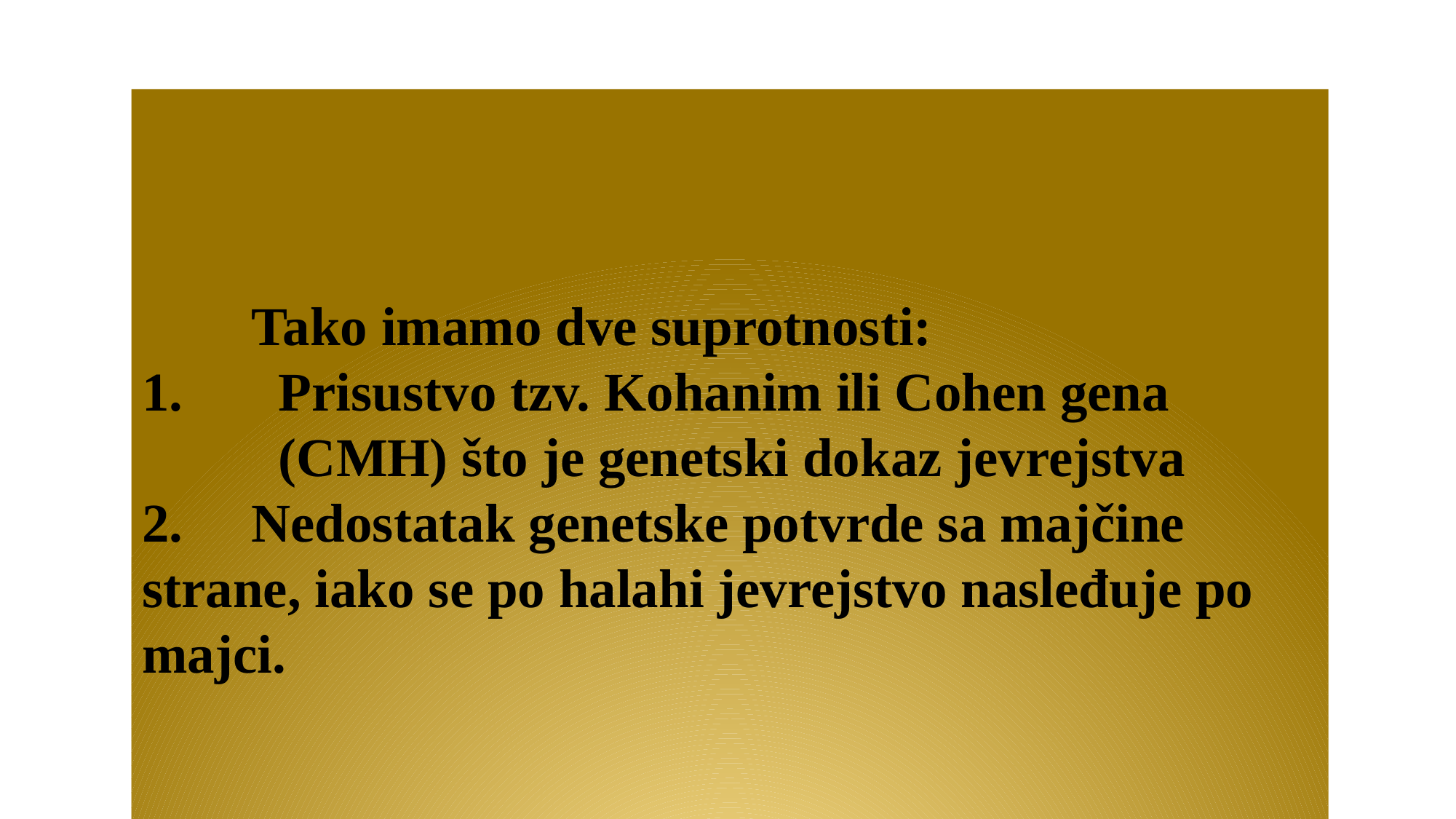

Tako imamo dve suprotnosti:
Prisustvo tzv. Kohanim ili Cohen gena (CMH) što je genetski dokaz jevrejstva
2.	Nedostatak genetske potvrde sa majčine 	strane, iako se po halahi jevrejstvo nasleđuje po majci.